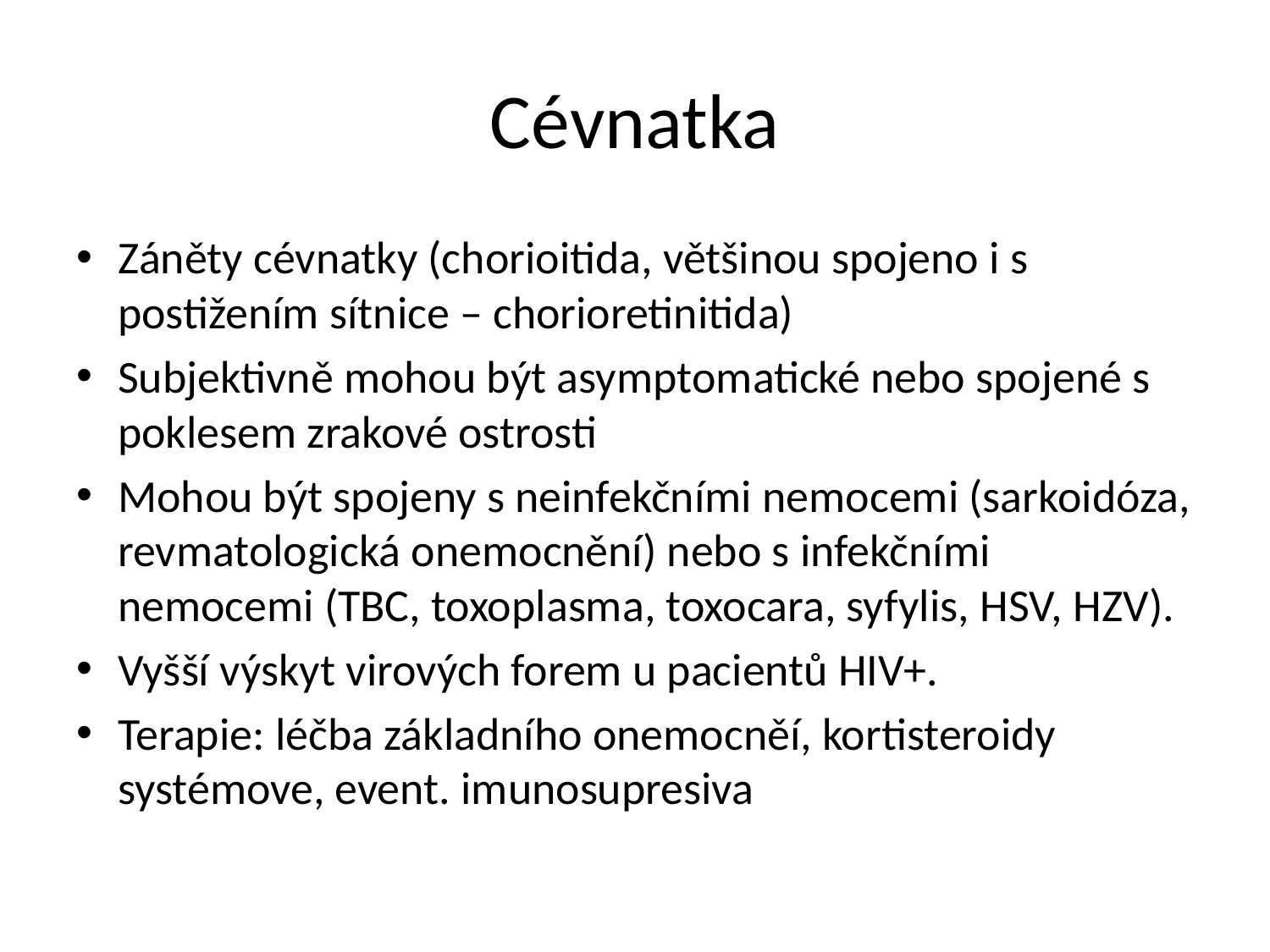

# Cévnatka
Záněty cévnatky (chorioitida, většinou spojeno i s postižením sítnice – chorioretinitida)
Subjektivně mohou být asymptomatické nebo spojené s poklesem zrakové ostrosti
Mohou být spojeny s neinfekčními nemocemi (sarkoidóza, revmatologická onemocnění) nebo s infekčními nemocemi (TBC, toxoplasma, toxocara, syfylis, HSV, HZV).
Vyšší výskyt virových forem u pacientů HIV+.
Terapie: léčba základního onemocněí, kortisteroidy systémove, event. imunosupresiva